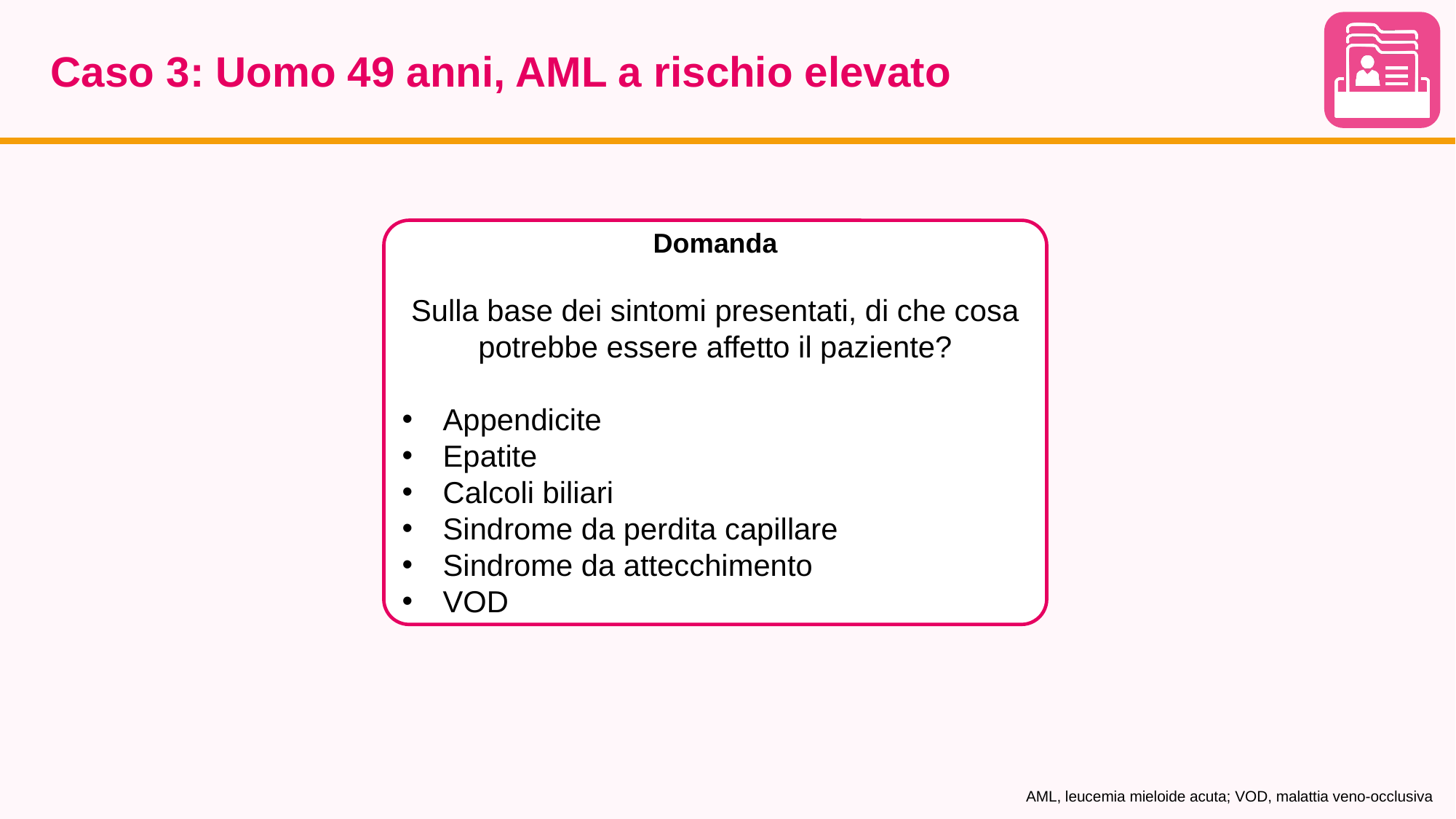

# Caso 3: Uomo 49 anni, AML a rischio elevato
Domanda

Sulla base dei sintomi presentati, di che cosa potrebbe essere affetto il paziente?

Appendicite
Epatite
Calcoli biliari
Sindrome da perdita capillare
Sindrome da attecchimento
VOD

AML, leucemia mieloide acuta; VOD, malattia veno-occlusiva